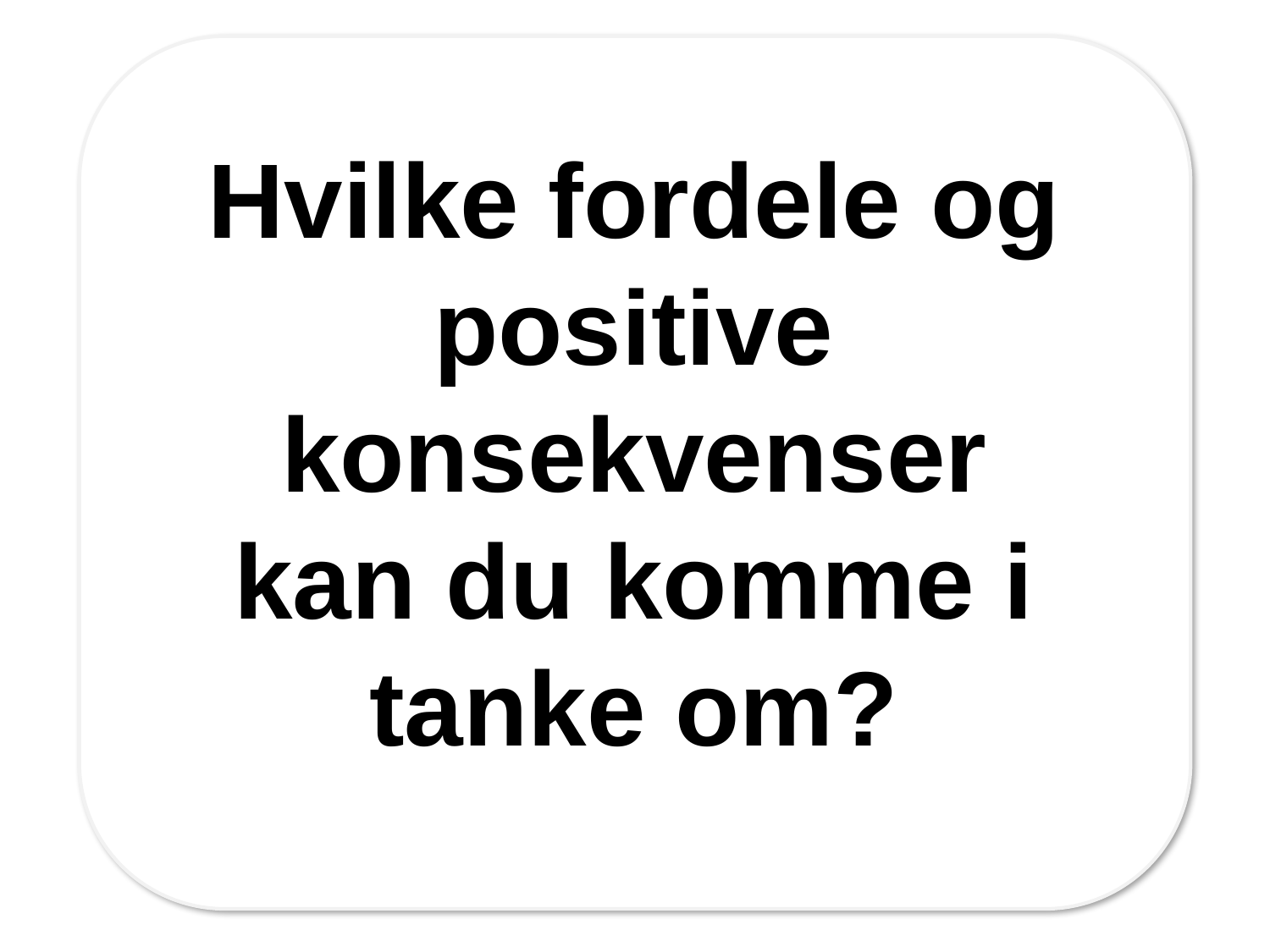

Hvilke fordele og positive konsekvenser kan du komme i tanke om?